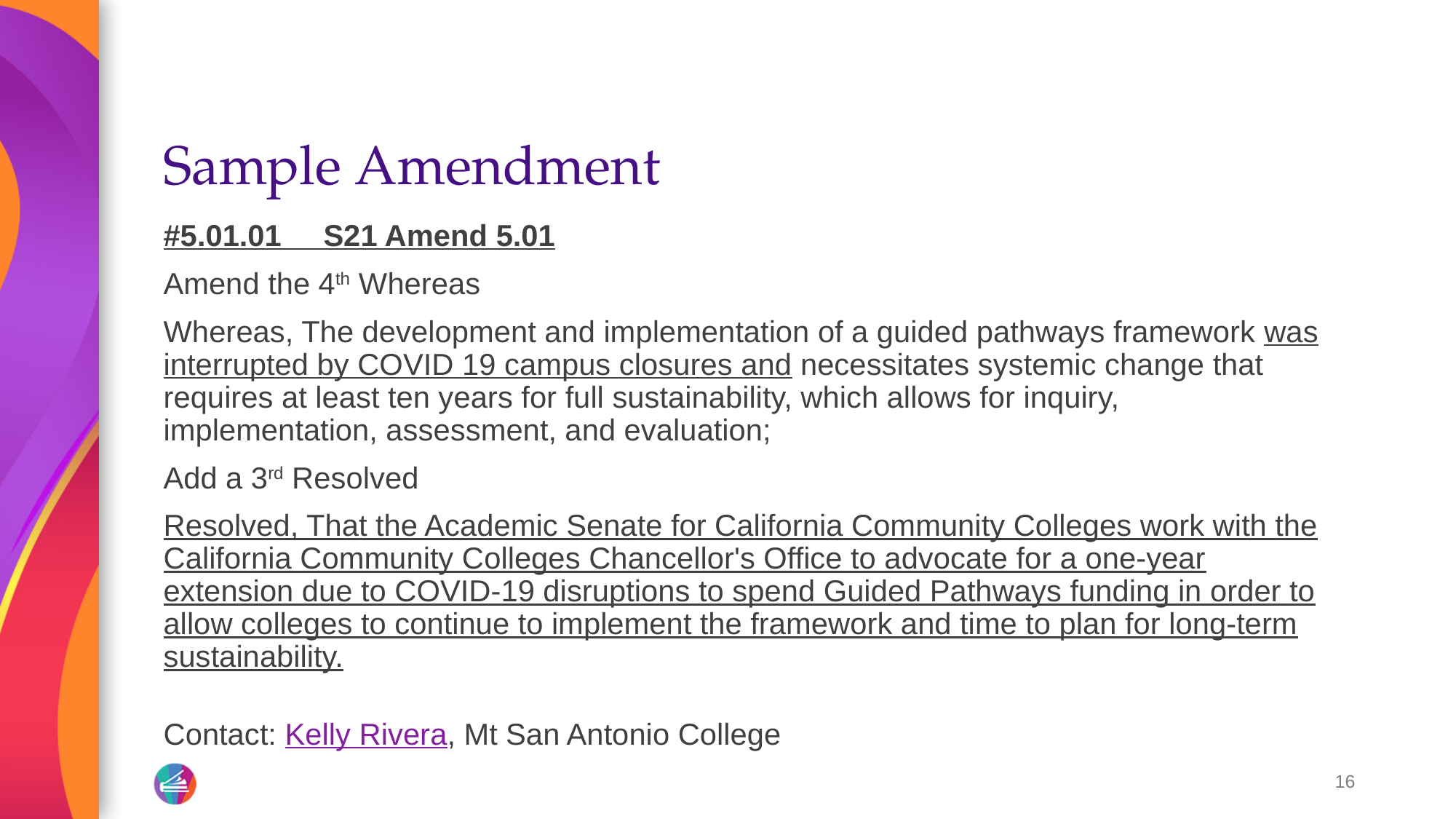

# Sample Amendment
#5.01.01     S21 Amend 5.01
Amend the 4th Whereas
Whereas, The development and implementation of a guided pathways framework was interrupted by COVID 19 campus closures and necessitates systemic change that requires at least ten years for full sustainability, which allows for inquiry, implementation, assessment, and evaluation;
Add a 3rd Resolved
Resolved, That the Academic Senate for California Community Colleges work with the California Community Colleges Chancellor's Office to advocate for a one-year extension due to COVID-19 disruptions to spend Guided Pathways funding in order to allow colleges to continue to implement the framework and time to plan for long-term sustainability.

Contact: Kelly Rivera, Mt San Antonio College
16